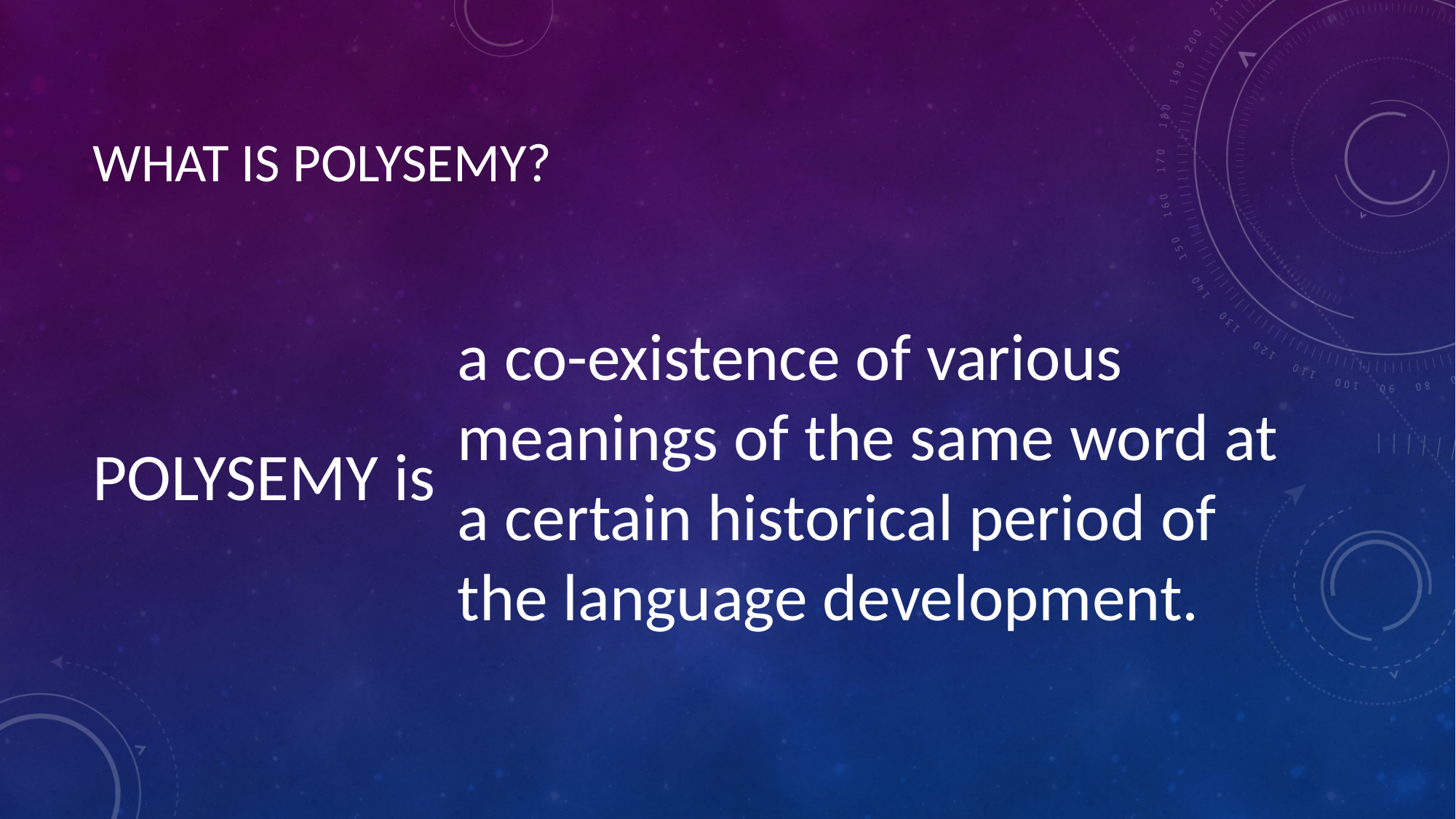

# What is polysemy?
POLYSEMY is
a co-existence of various meanings of the same word at a certain historical period of the language development.